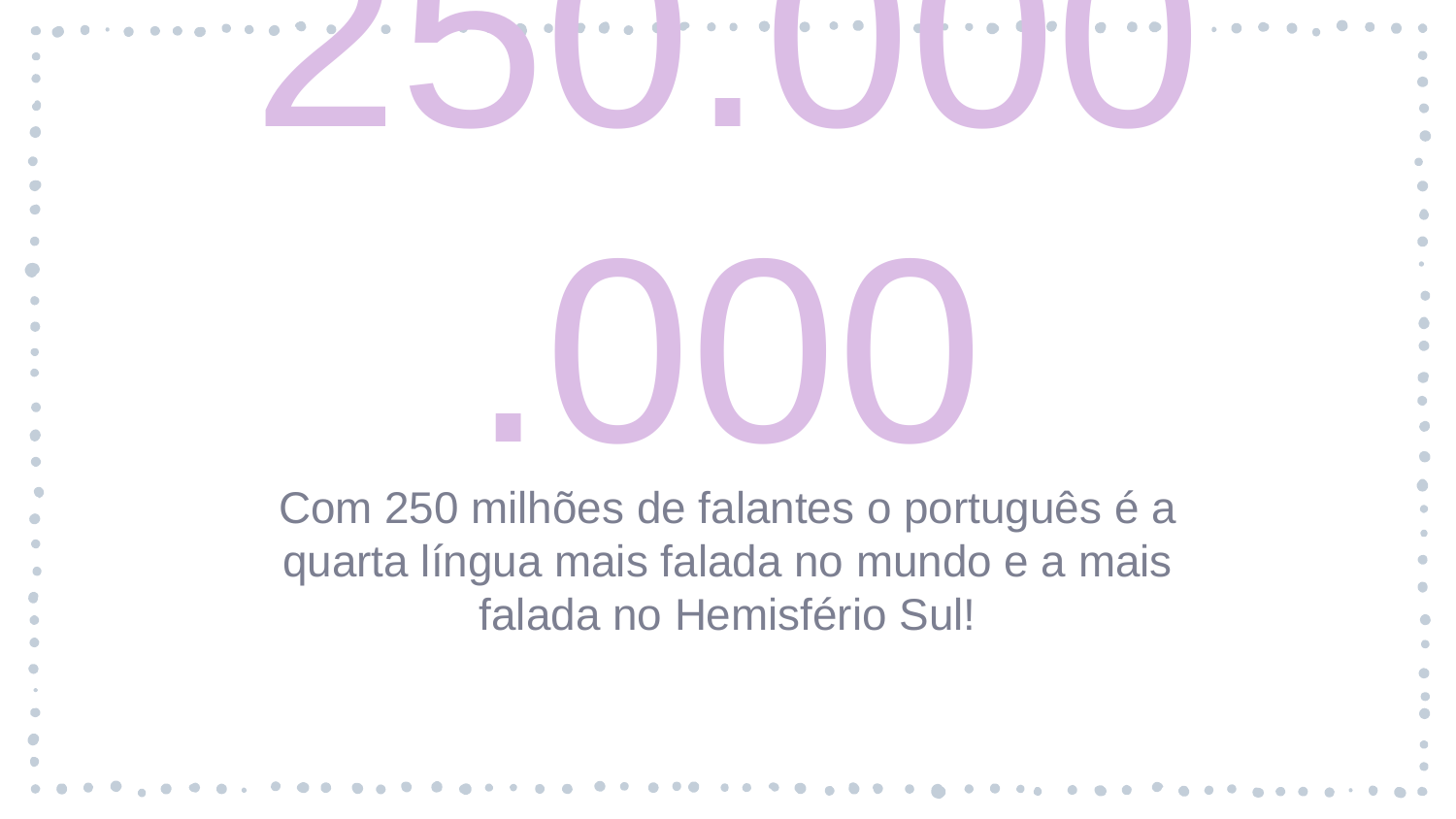

250.000.000
Com 250 milhões de falantes o português é a quarta língua mais falada no mundo e a mais falada no Hemisfério Sul!